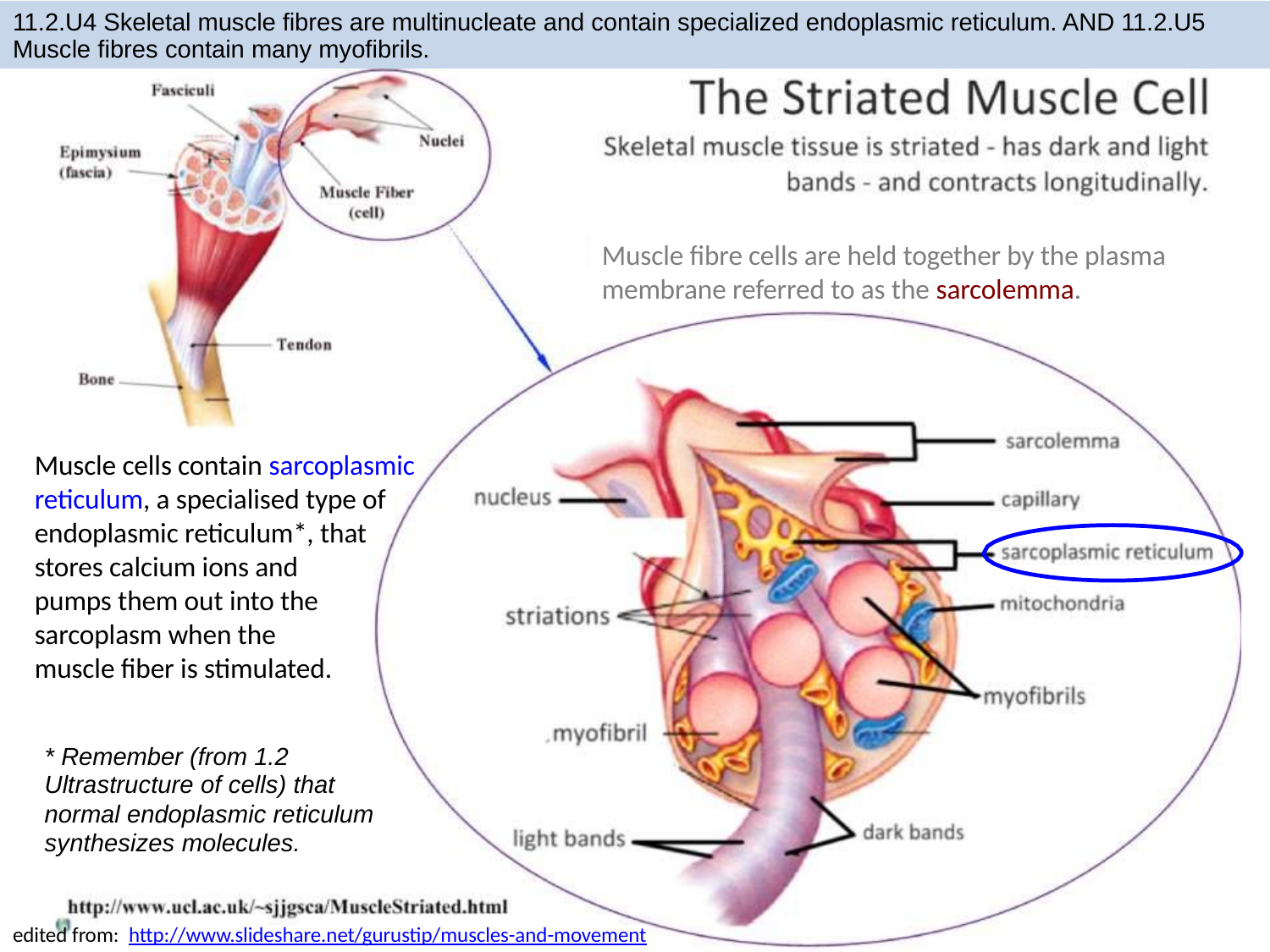

11.2.U4 Skeletal muscle fibres are multinucleate and contain specialized endoplasmic reticulum. AND 11.2.U5
Muscle fibres contain many myofibrils.

Muscle fibre cells are held together by the plasma
membrane referred to as the sarcolemma.
Muscle cells contain sarcoplasmic
reticulum, a specialised type of
endoplasmic reticulum*, that
stores calcium ions and
pumps them out into the
sarcoplasm when the
muscle fiber is stimulated.

* Remember (from 1.2
Ultrastructure of cells) that normal endoplasmic reticulum synthesizes molecules.
edited from:  http://www.slideshare.net/gurustip/muscles-and-movement